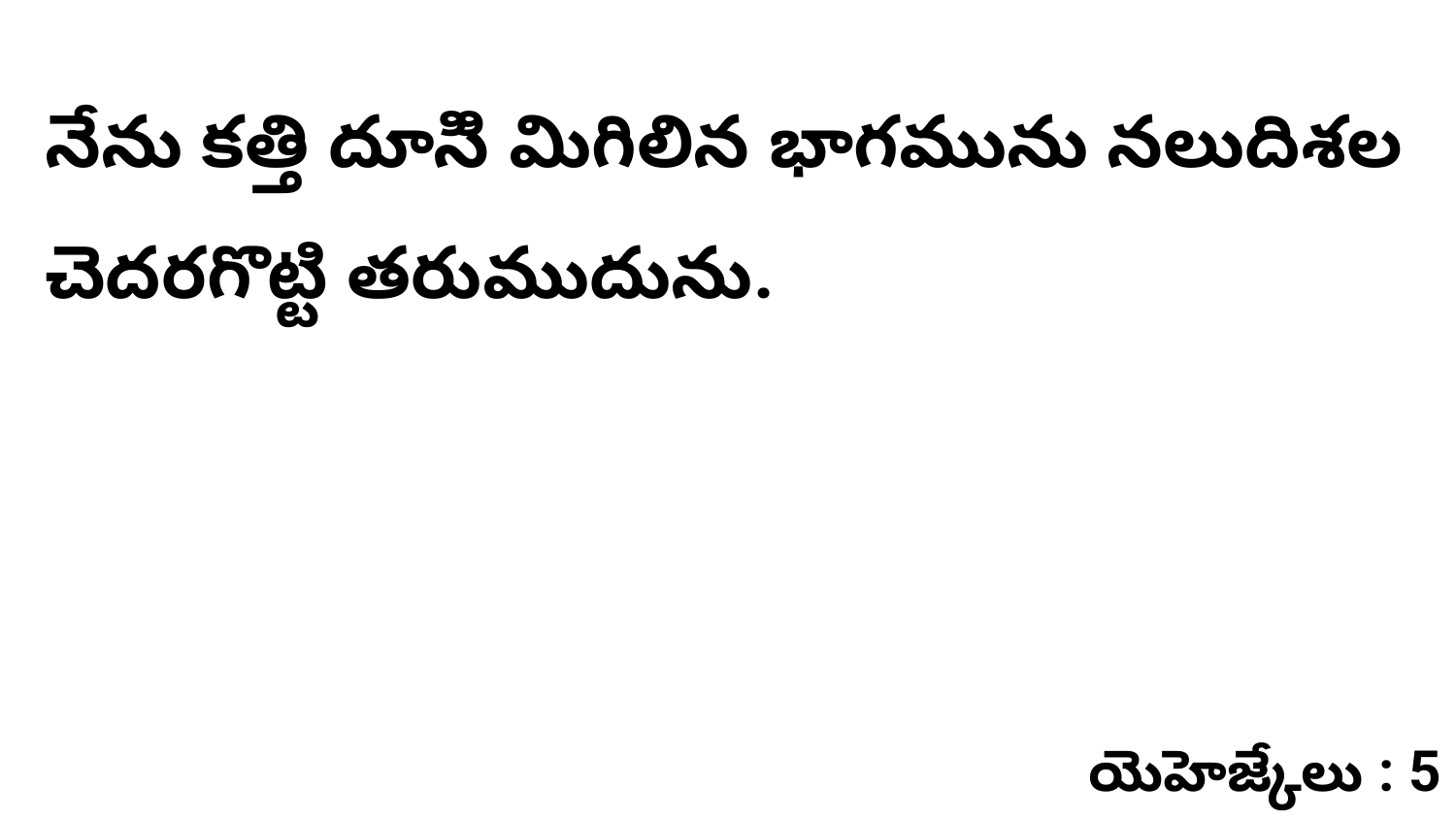

నేను కత్తి దూసిి మిగిలిన భాగమును నలుదిశల చెదరగొట్టి తరుముదును.
యెహెజ్కేలు : 5